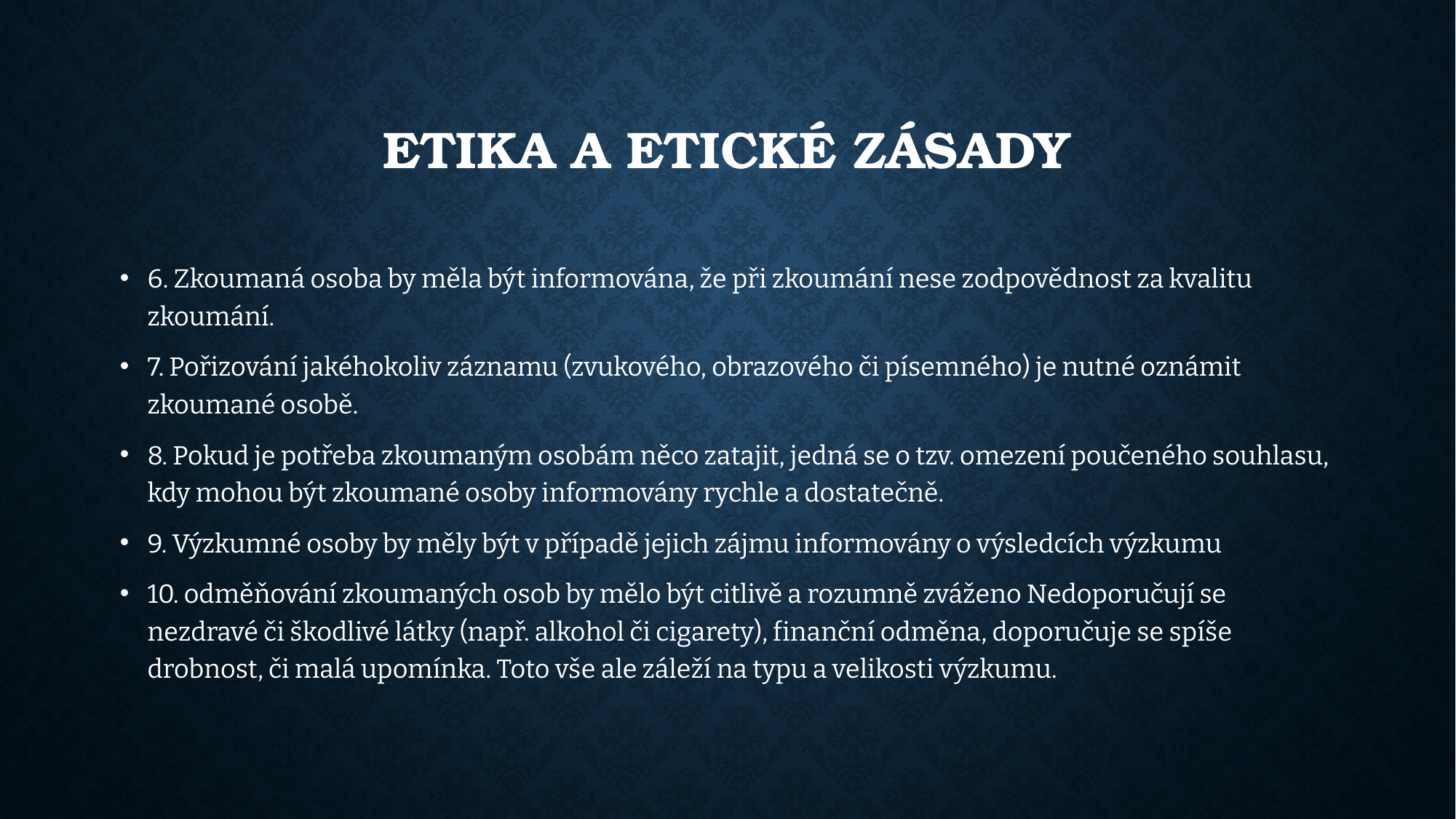

# Etika a etické zásady
6. Zkoumaná osoba by měla být informována, že při zkoumání nese zodpovědnost za kvalitu zkoumání.
7. Pořizování jakéhokoliv záznamu (zvukového, obrazového či písemného) je nutné oznámit zkoumané osobě.
8. Pokud je potřeba zkoumaným osobám něco zatajit, jedná se o tzv. omezení poučeného souhlasu, kdy mohou být zkoumané osoby informovány rychle a dostatečně.
9. Výzkumné osoby by měly být v případě jejich zájmu informovány o výsledcích výzkumu
10. odměňování zkoumaných osob by mělo být citlivě a rozumně zváženo Nedoporučují se nezdravé či škodlivé látky (např. alkohol či cigarety), finanční odměna, doporučuje se spíše drobnost, či malá upomínka. Toto vše ale záleží na typu a velikosti výzkumu.